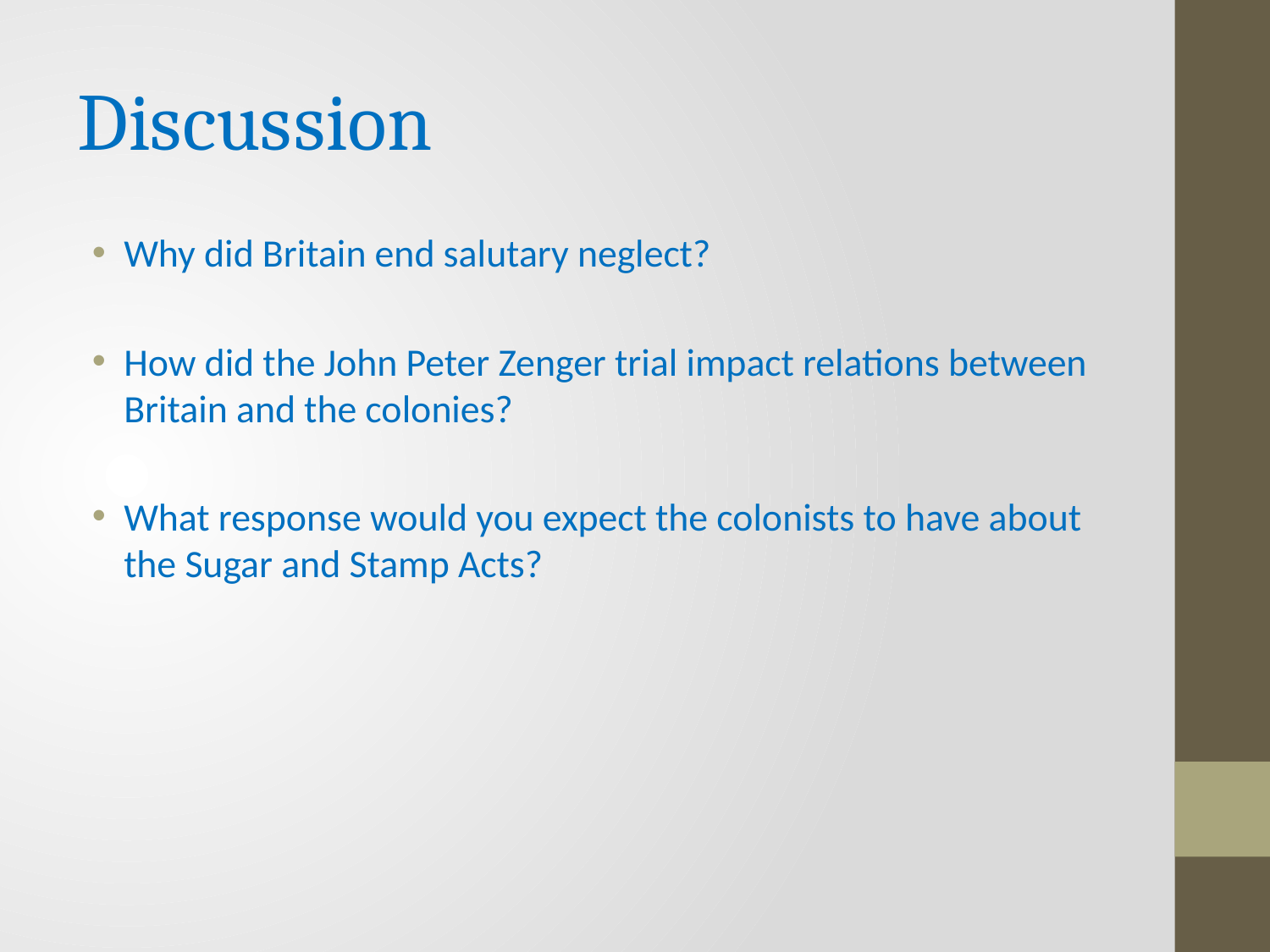

# Discussion
Why did Britain end salutary neglect?

How did the John Peter Zenger trial impact relations between Britain and the colonies?

What response would you expect the colonists to have about the Sugar and Stamp Acts?